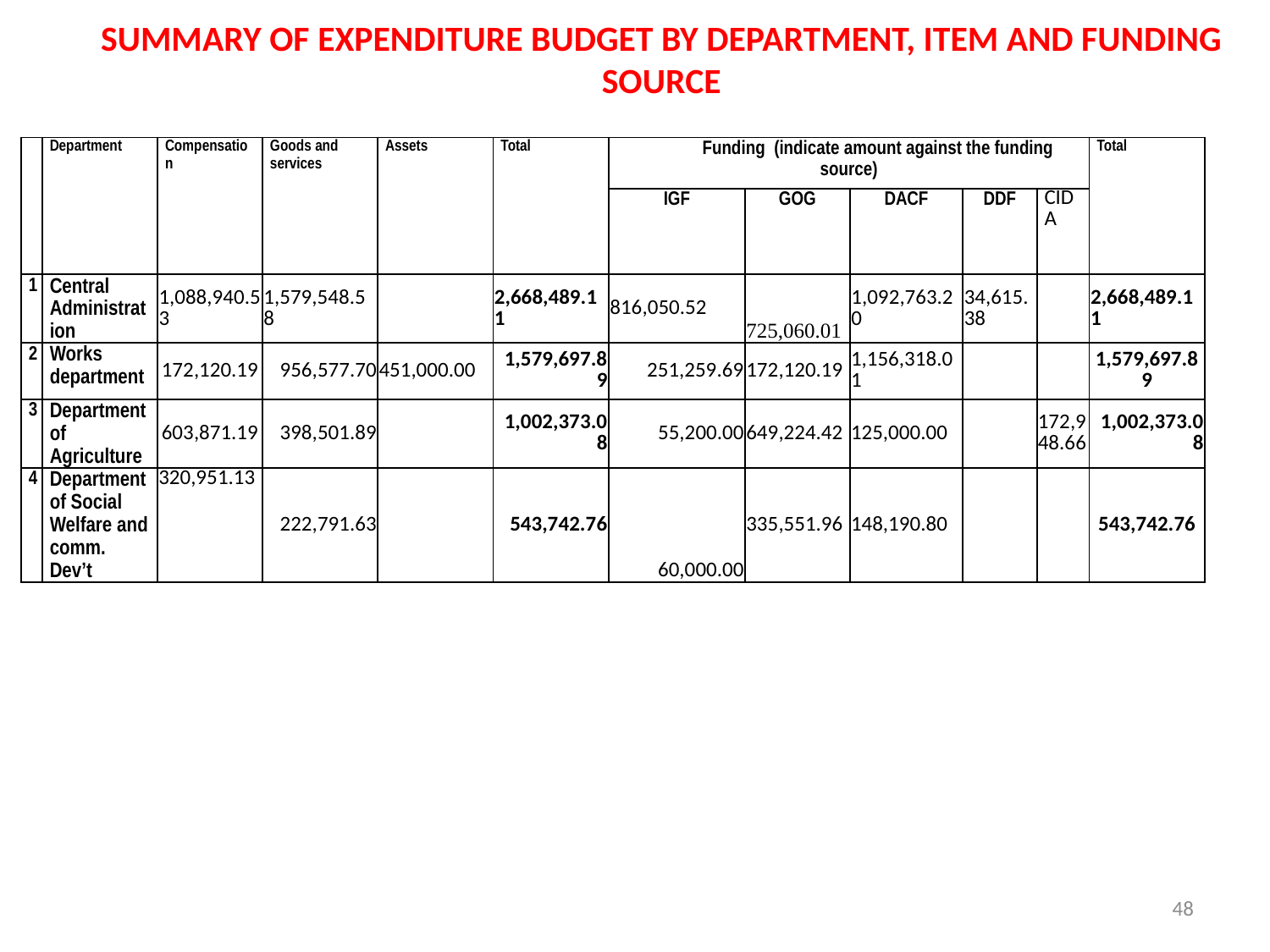

# SUMMARY OF EXPENDITURE BUDGET BY DEPARTMENT, ITEM AND FUNDING SOURCE
|  | Department | Compensation | Goods and services | Assets | Total | Funding (indicate amount against the funding source) |  |  |  |  | Total |
| --- | --- | --- | --- | --- | --- | --- | --- | --- | --- | --- | --- |
|  |  |  |  |  |  | IGF | GOG | DACF | DDF | CIDA |  |
| 1 | Central Administration | 1,088,940.53 | 1,579,548.58 |  | 2,668,489.11 | 816,050.52 | 725,060.01 | 1,092,763.20 | 34,615.38 |  | 2,668,489.11 |
| 2 | Works department | 172,120.19 | 956,577.70 | 451,000.00 | 1,579,697.89 | 251,259.69 | 172,120.19 | 1,156,318.01 |  |  | 1,579,697.89 |
| 3 | Department of Agriculture | 603,871.19 | 398,501.89 |  | 1,002,373.08 | 55,200.00 | 649,224.42 | 125,000.00 |  | 172,948.66 | 1,002,373.08 |
| 4 | Department of Social Welfare and comm. Dev’t | 320,951.13 | 222,791.63 |  | 543,742.76 | 60,000.00 | 335,551.96 | 148,190.80 |  |  | 543,742.76 |
48